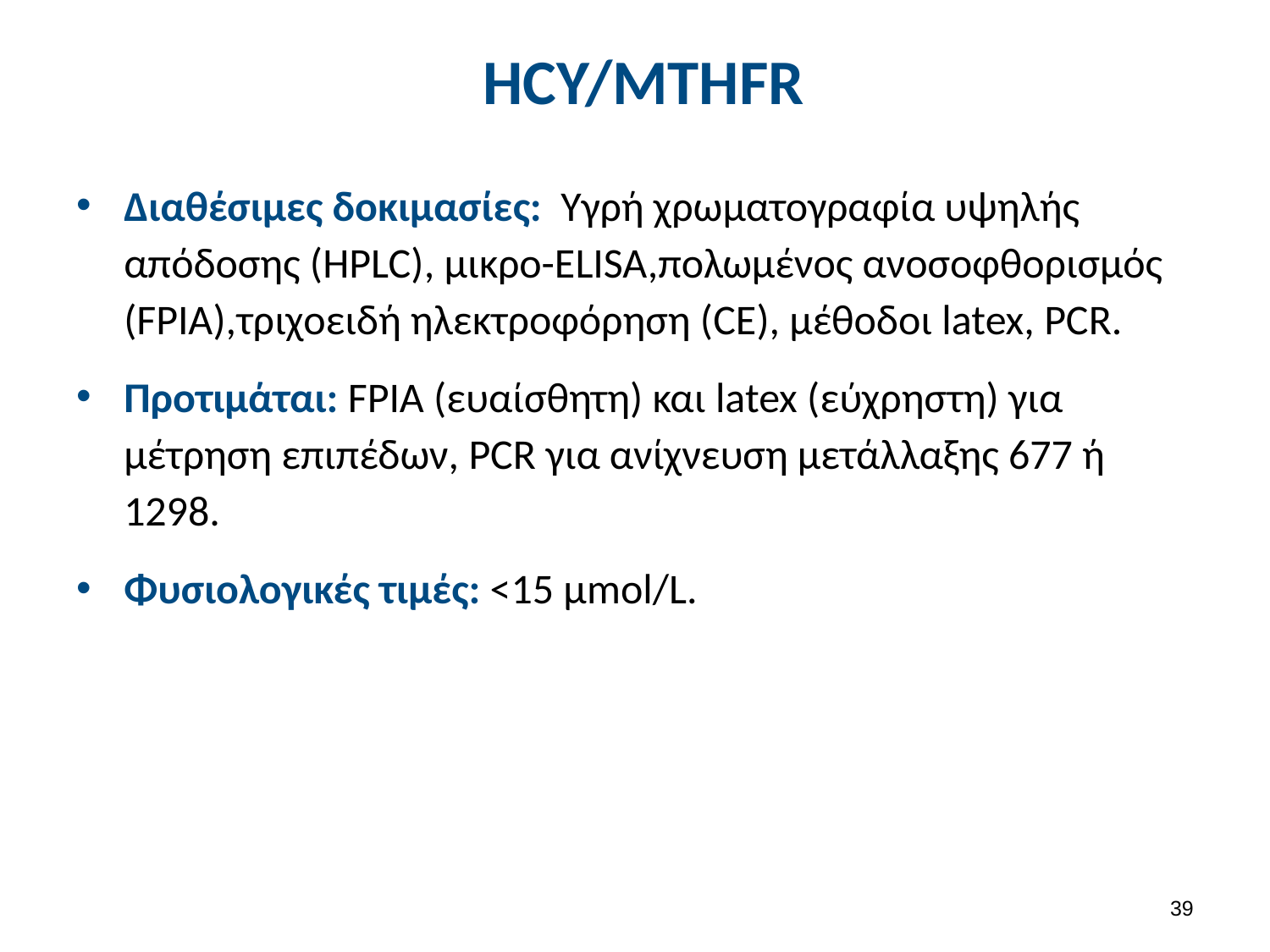

# HCY/MTHFR
Διαθέσιμες δοκιμασίες:  Υγρή χρωματογραφία υψηλής απόδοσης (HPLC), μικρο-ELISA,πολωμένος ανοσοφθορισμός (FPIA),τριχοειδή ηλεκτροφόρηση (CE), μέθοδοι latex, PCR.
Προτιμάται: FPIA (ευαίσθητη) και latex (εύχρηστη) για μέτρηση επιπέδων, PCR για ανίχνευση μετάλλαξης 677 ή 1298.
Φυσιολογικές τιμές: <15 μmol/L.
39